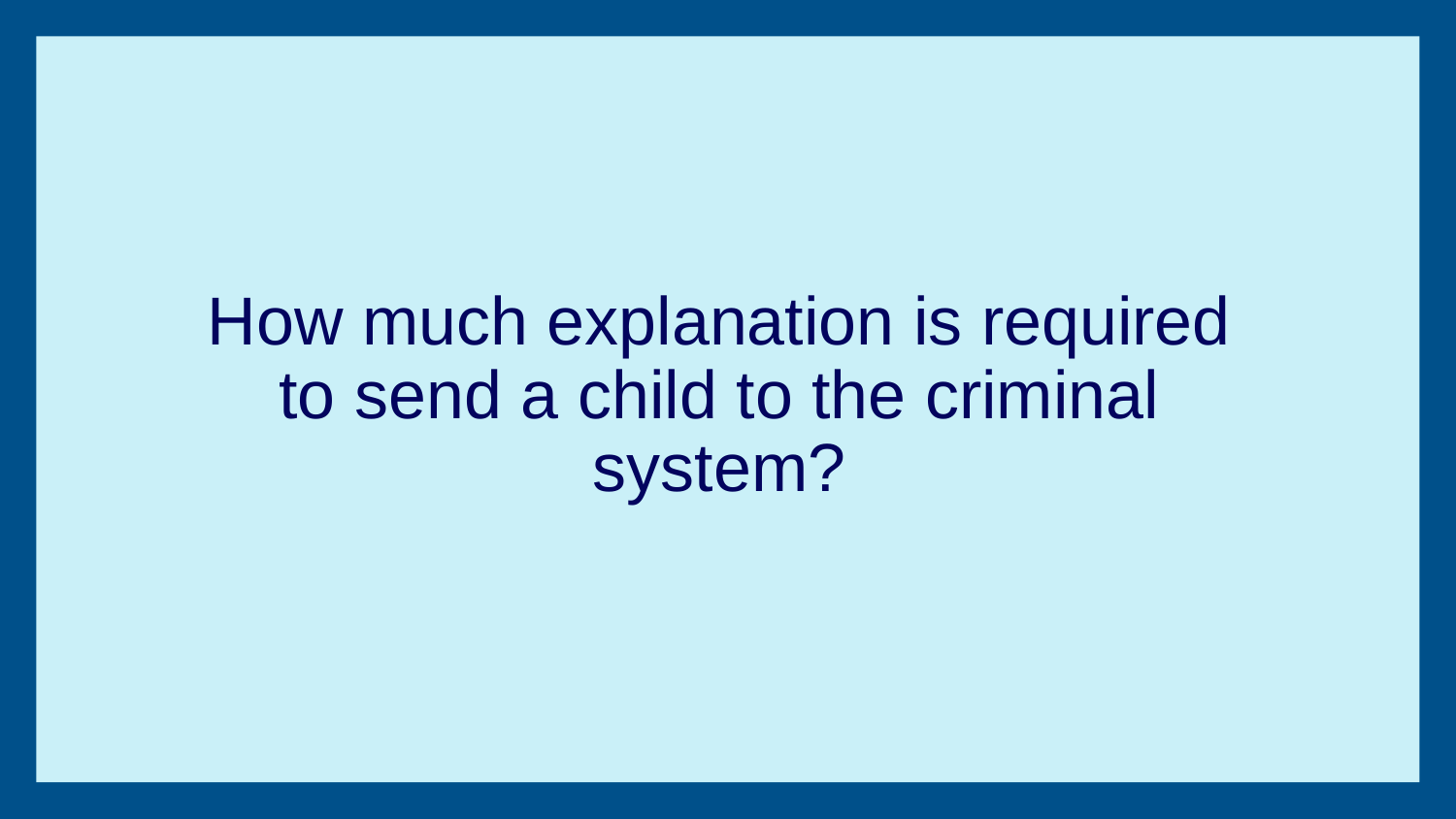

# How much explanation is required to send a child to the criminal system?